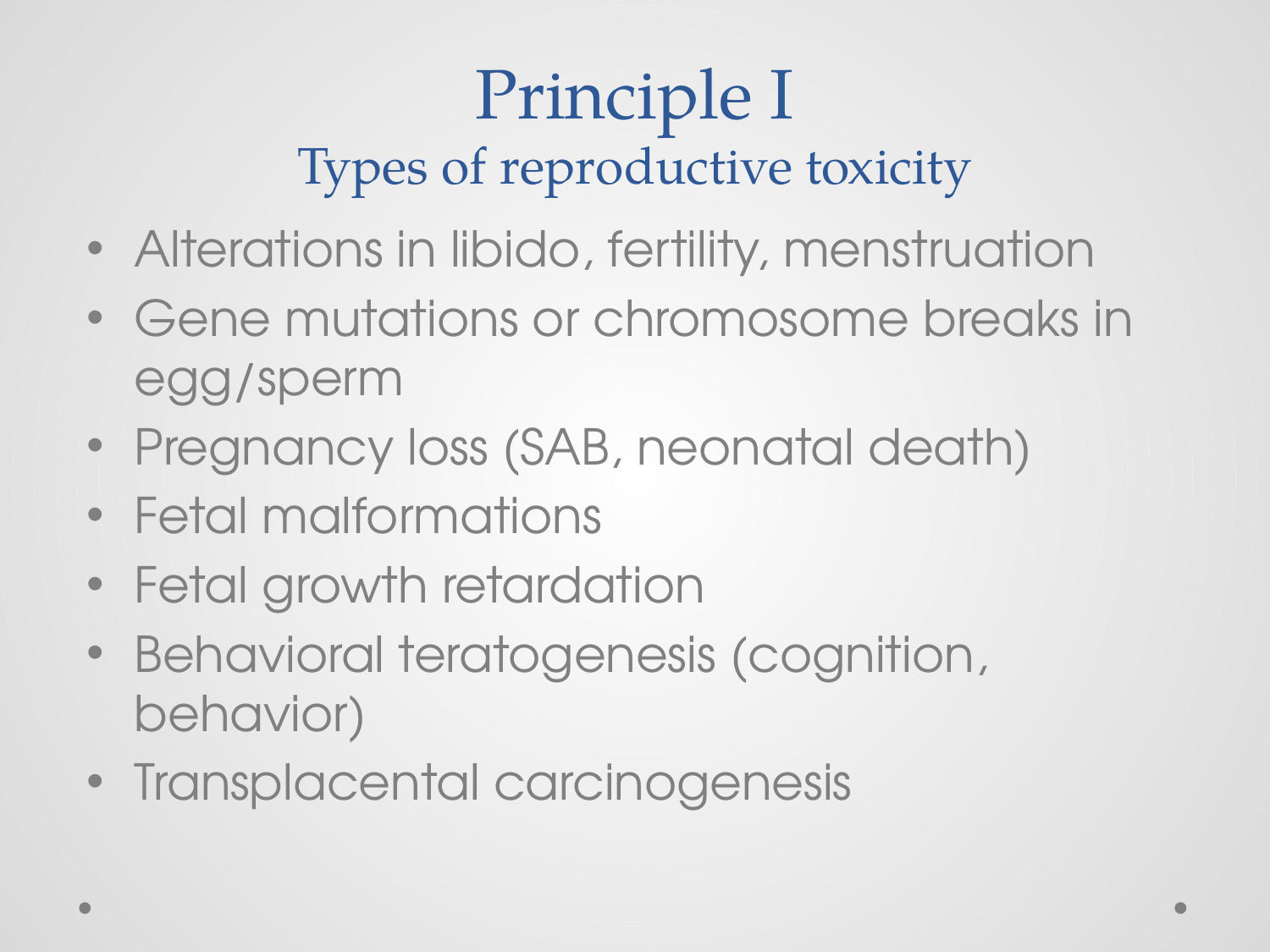

# Principle I Types of reproductive toxicity
Alterations in libido, fertility, menstruation
Gene mutations or chromosome breaks in egg/sperm
Pregnancy loss (SAB, neonatal death)
Fetal malformations
Fetal growth retardation
Behavioral teratogenesis (cognition, behavior)
Transplacental carcinogenesis